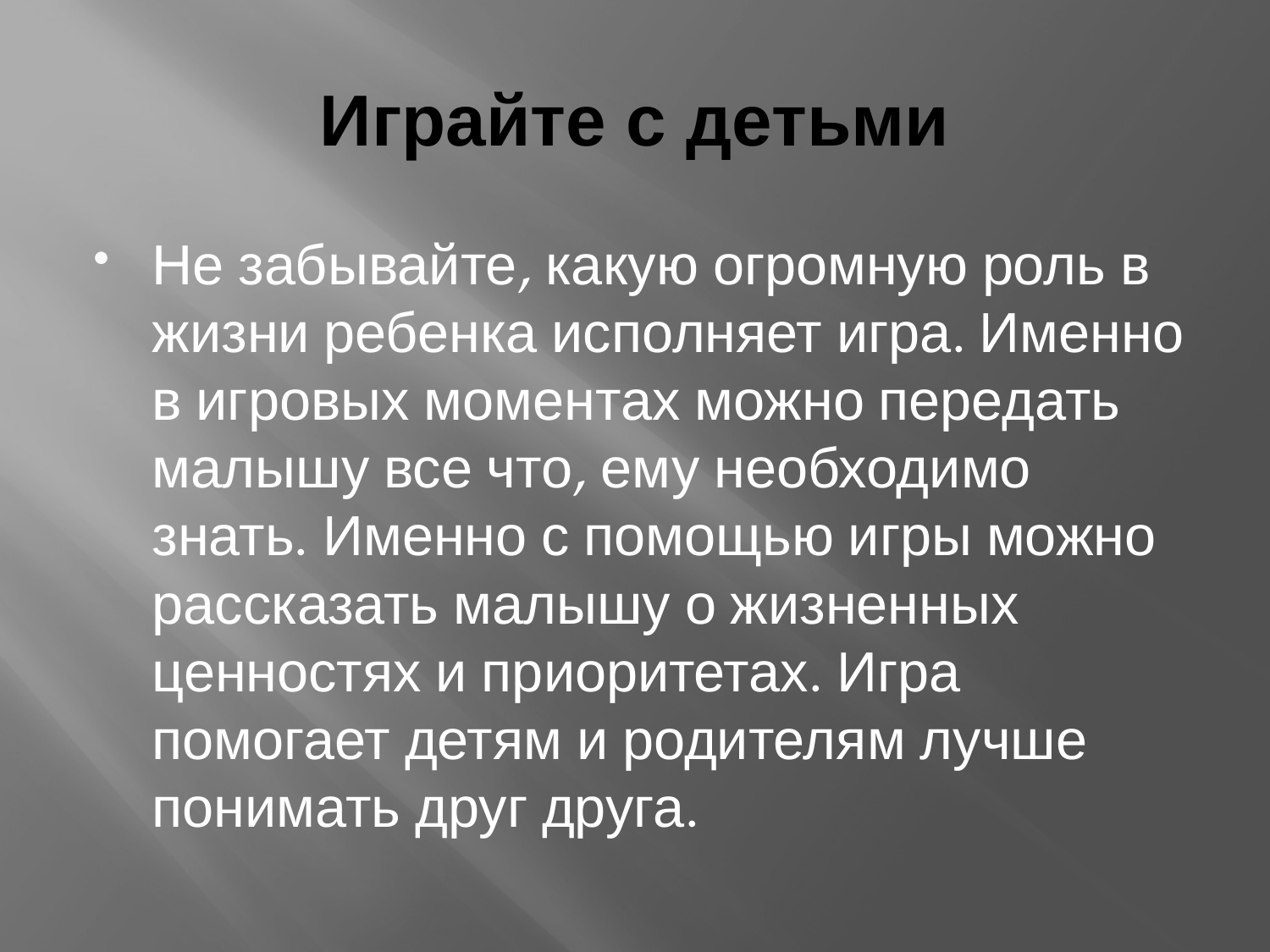

# Играйте с детьми
Не забывайте, какую огромную роль в жизни ребенка исполняет игра. Именно в игровых моментах можно передать малышу все что, ему необходимо знать. Именно с помощью игры можно рассказать малышу о жизненных ценностях и приоритетах. Игра помогает детям и родителям лучше понимать друг друга.